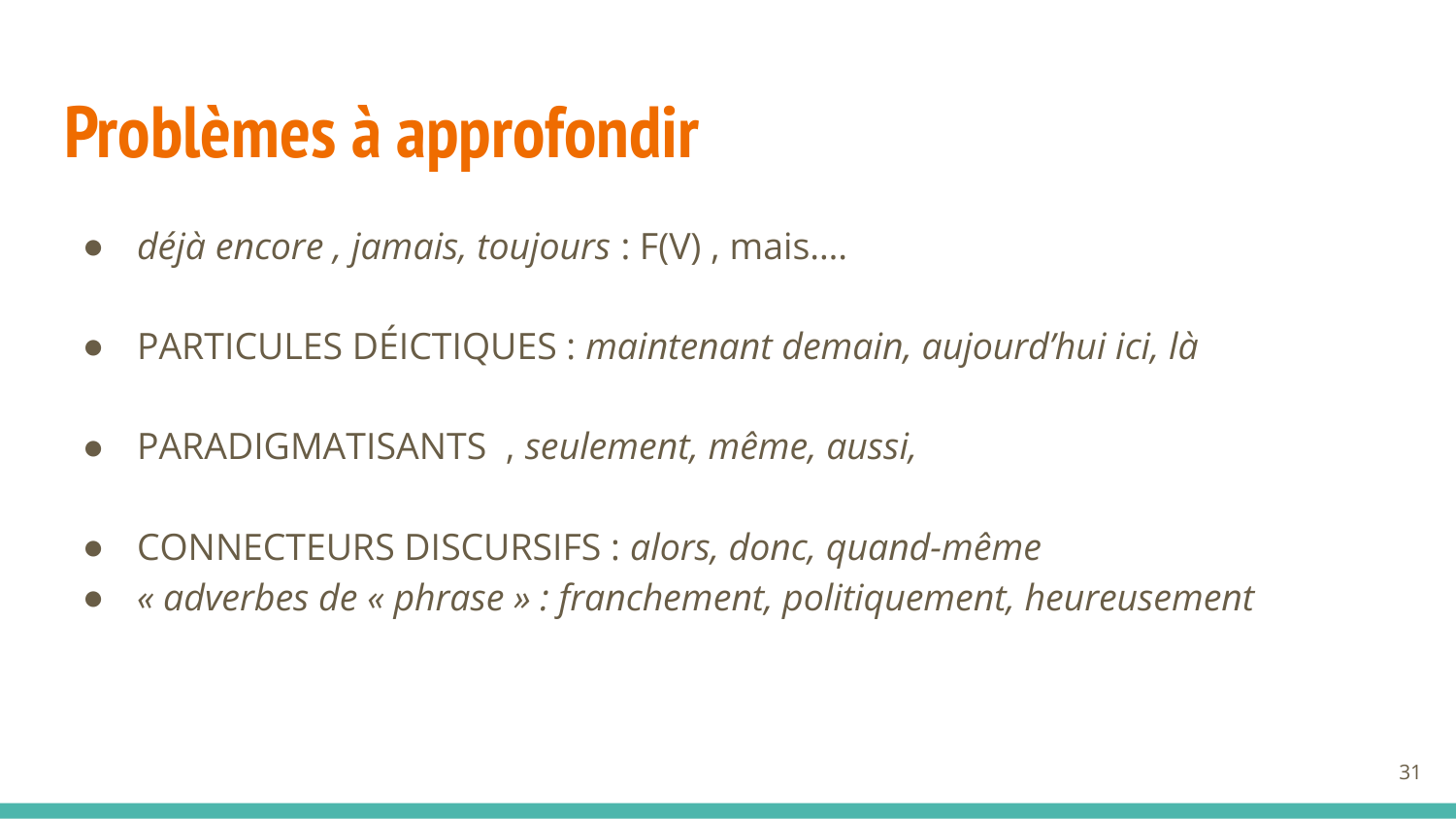

# Problèmes à approfondir
déjà encore , jamais, toujours : F(V) , mais….

PARTICULES DÉICTIQUES : maintenant demain, aujourd’hui ici, là

PARADIGMATISANTS  , seulement, même, aussi,

CONNECTEURS DISCURSIFS : alors, donc, quand-même
« adverbes de « phrase » : franchement, politiquement, heureusement

31